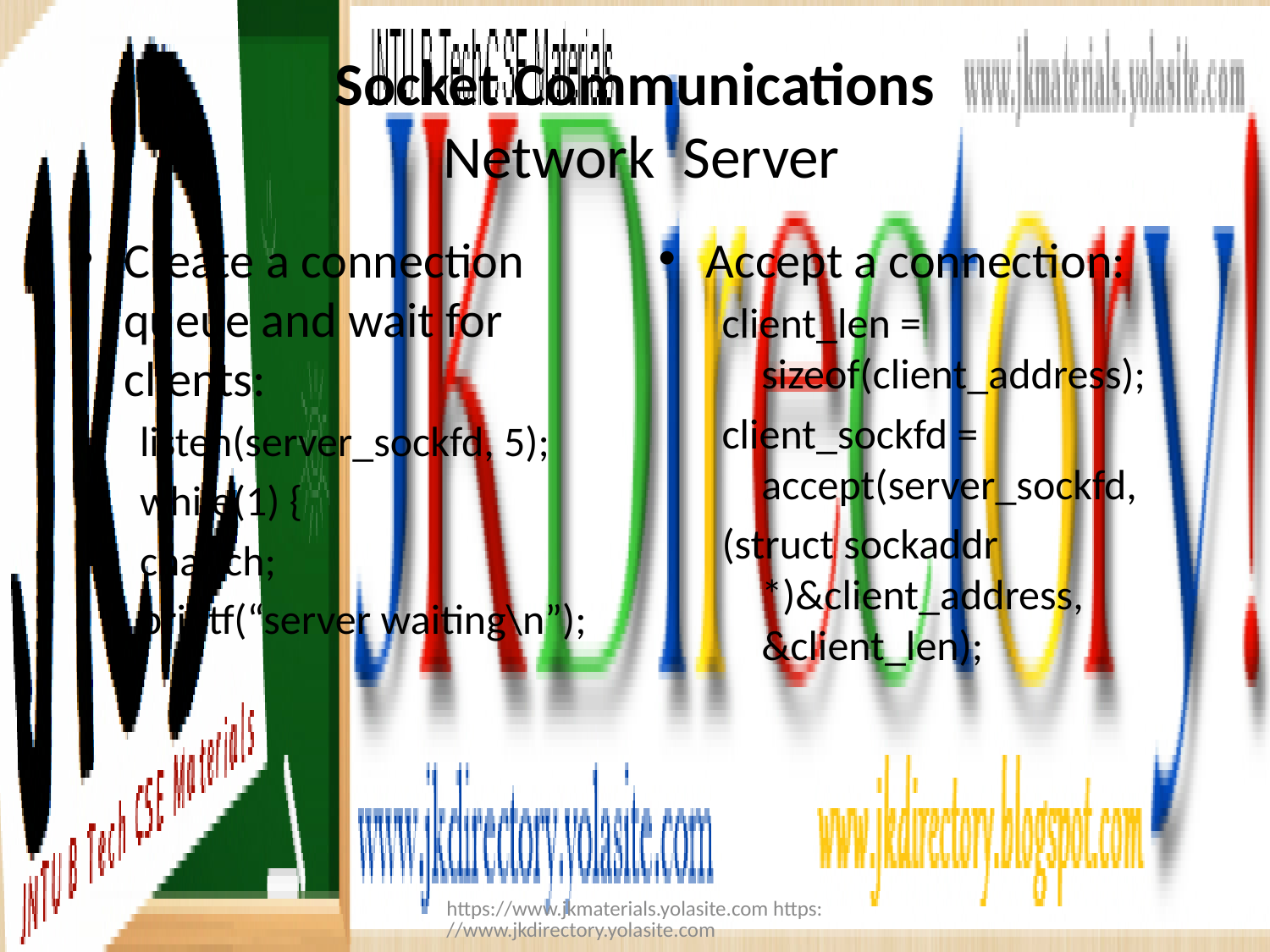

# Socket Communications Network  Server
Create a connection queue and wait for clients:
listen(server_sockfd, 5);
while(1) {
char ch;
printf(“server waiting\n”);
Accept a connection:
client_len = sizeof(client_address);
client_sockfd = accept(server_sockfd,
(struct sockaddr *)&client_address, &client_len);
https://www.jkmaterials.yolasite.com https://www.jkdirectory.yolasite.com